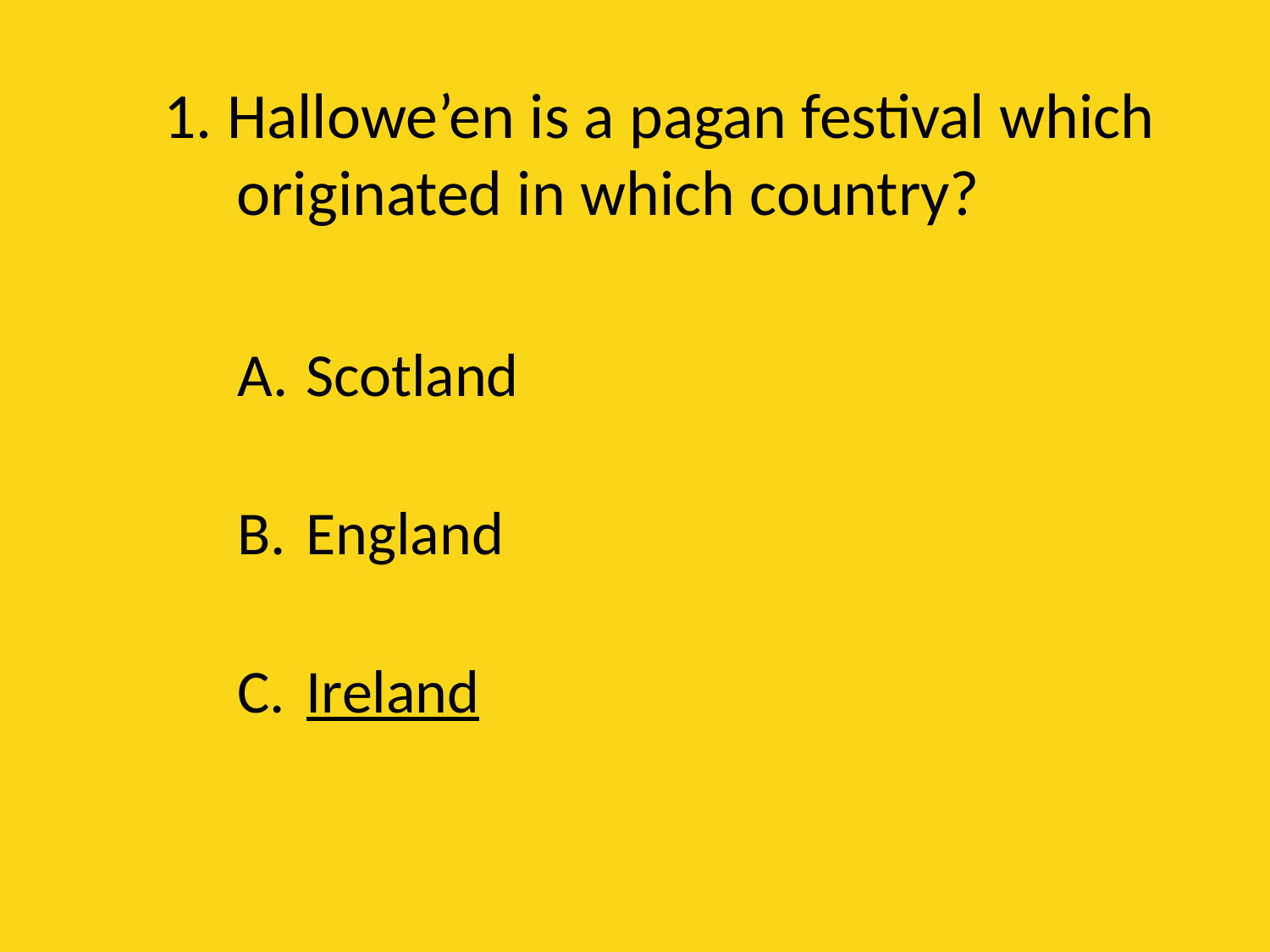

# 1. Hallowe’en is a pagan festival which originated in which country?
Scotland
England
Ireland